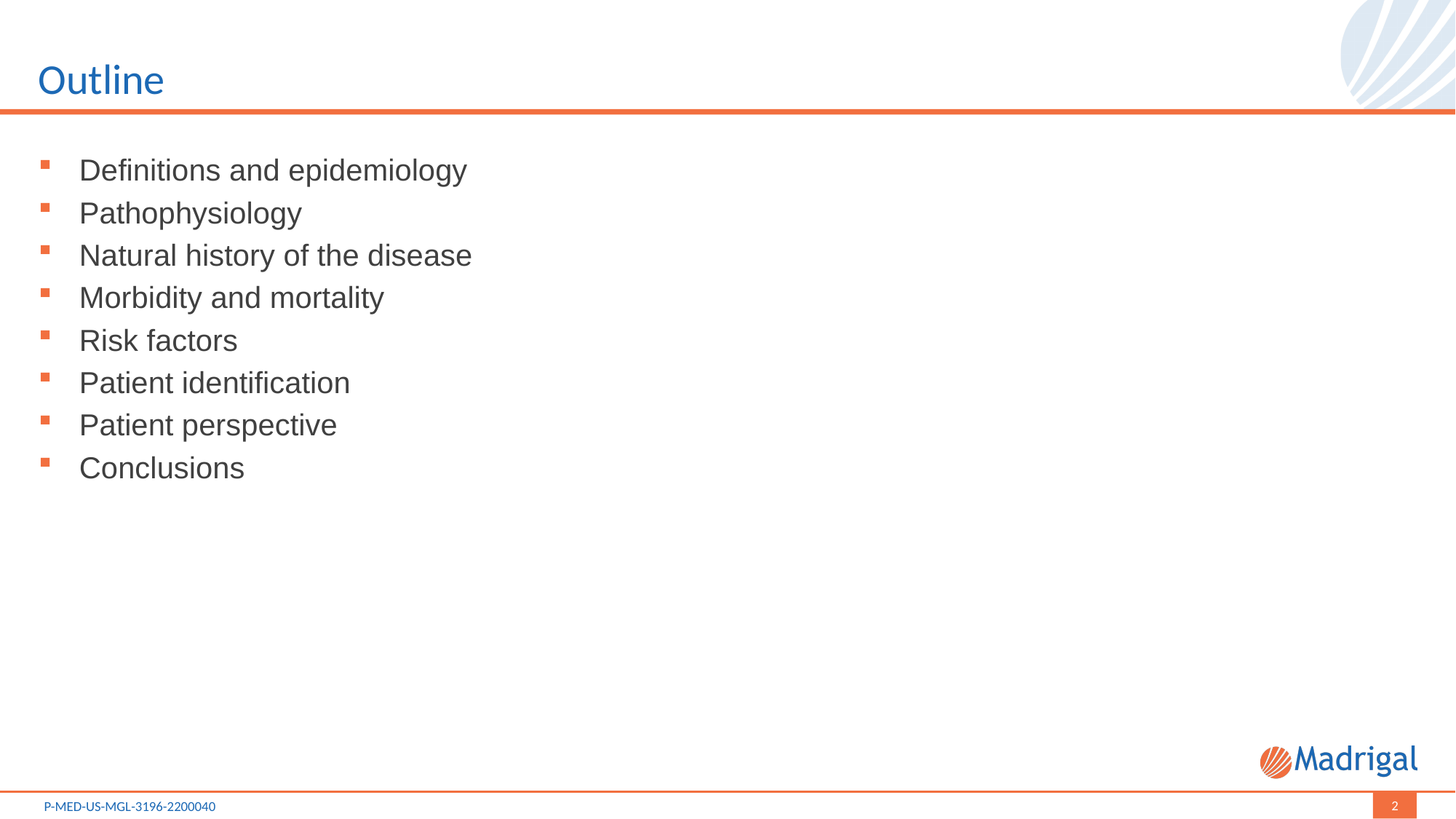

# Outline
Definitions and epidemiology
Pathophysiology
Natural history of the disease
Morbidity and mortality
Risk factors
Patient identification
Patient perspective
Conclusions

2